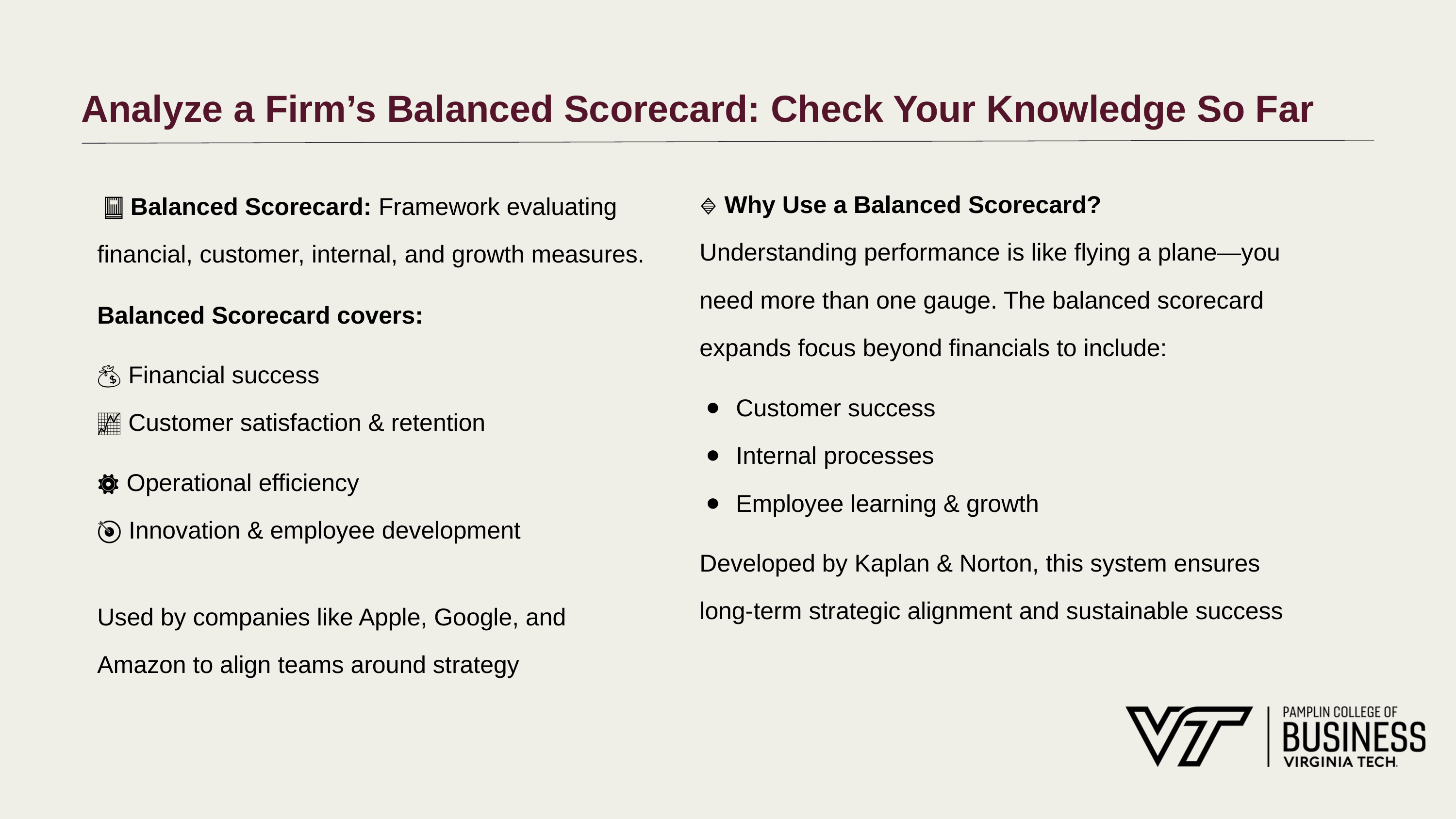

# Analyze a Firm’s Balanced Scorecard: Check Your Knowledge So Far
 📕 Balanced Scorecard: Framework evaluating financial, customer, internal, and growth measures.
🔹 Why Use a Balanced Scorecard?
Understanding performance is like flying a plane—you need more than one gauge. The balanced scorecard expands focus beyond financials to include:
Customer success
Internal processes
Employee learning & growth
Developed by Kaplan & Norton, this system ensures long-term strategic alignment and sustainable success
Balanced Scorecard covers:
💰 Financial success
📈 Customer satisfaction & retention
⚙️ Operational efficiency
🎯 Innovation & employee development
Used by companies like Apple, Google, and Amazon to align teams around strategy